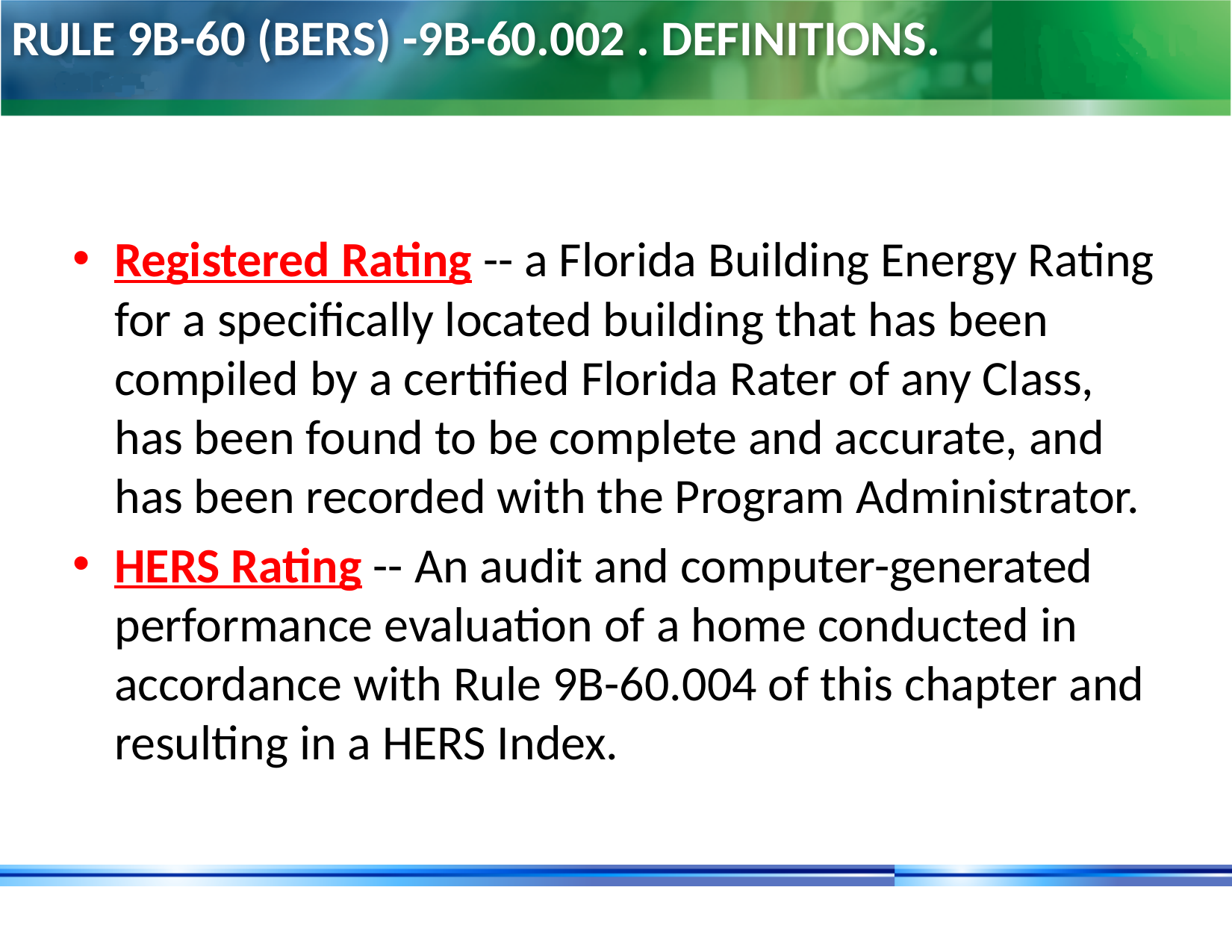

# Rule 9B-60 (BERS) -9B-60.002 . Definitions.

Registered Rating -- a Florida Building Energy Rating for a specifically located building that has been compiled by a certified Florida Rater of any Class, has been found to be complete and accurate, and has been recorded with the Program Administrator.
HERS Rating -- An audit and computer-generated performance evaluation of a home conducted in accordance with Rule 9B-60.004 of this chapter and resulting in a HERS Index.